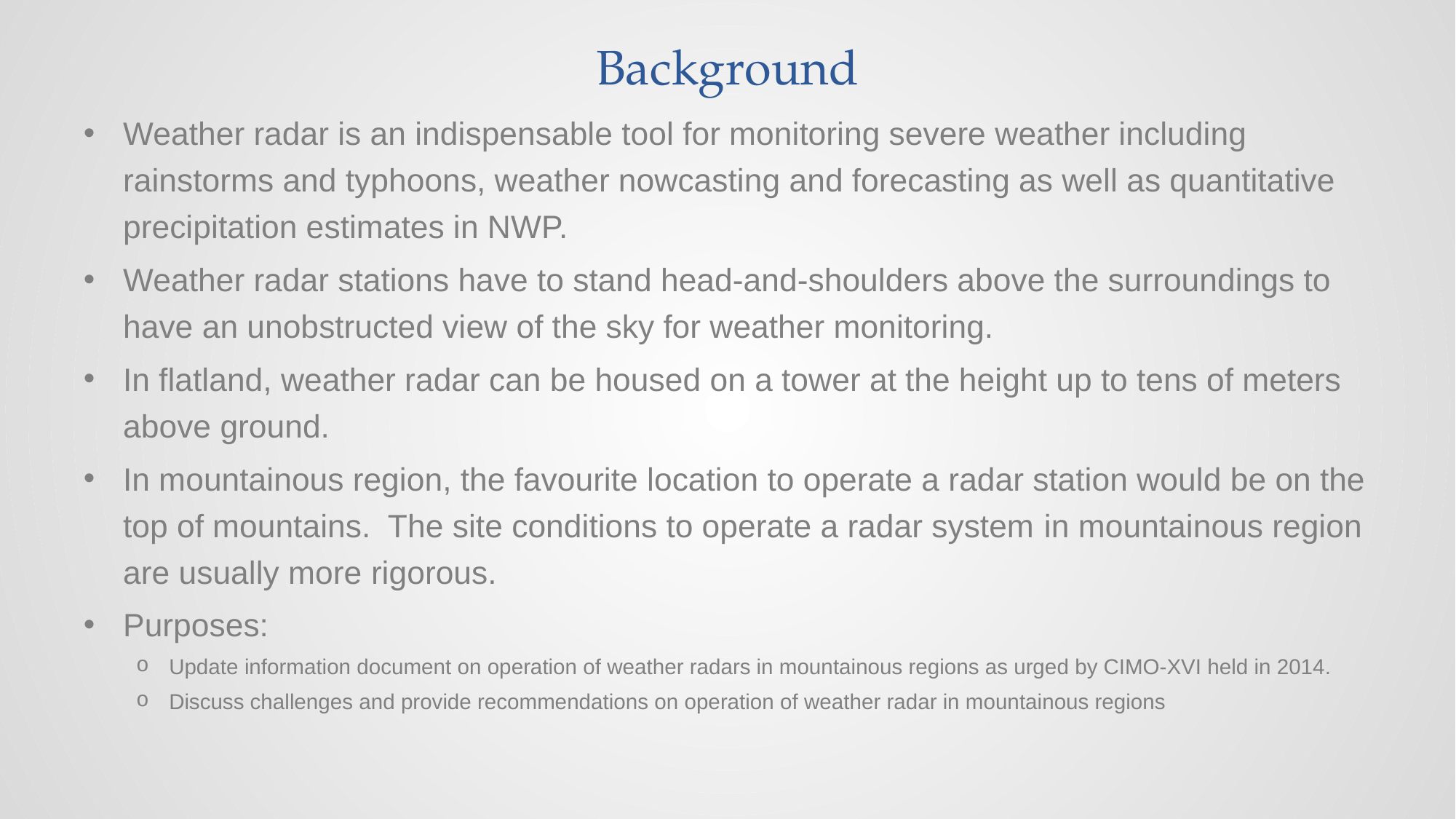

# Background
Weather radar is an indispensable tool for monitoring severe weather including rainstorms and typhoons, weather nowcasting and forecasting as well as quantitative precipitation estimates in NWP.
Weather radar stations have to stand head-and-shoulders above the surroundings to have an unobstructed view of the sky for weather monitoring.
In flatland, weather radar can be housed on a tower at the height up to tens of meters above ground.
In mountainous region, the favourite location to operate a radar station would be on the top of mountains.  The site conditions to operate a radar system in mountainous region are usually more rigorous.
Purposes:
Update information document on operation of weather radars in mountainous regions as urged by CIMO-XVI held in 2014.
Discuss challenges and provide recommendations on operation of weather radar in mountainous regions